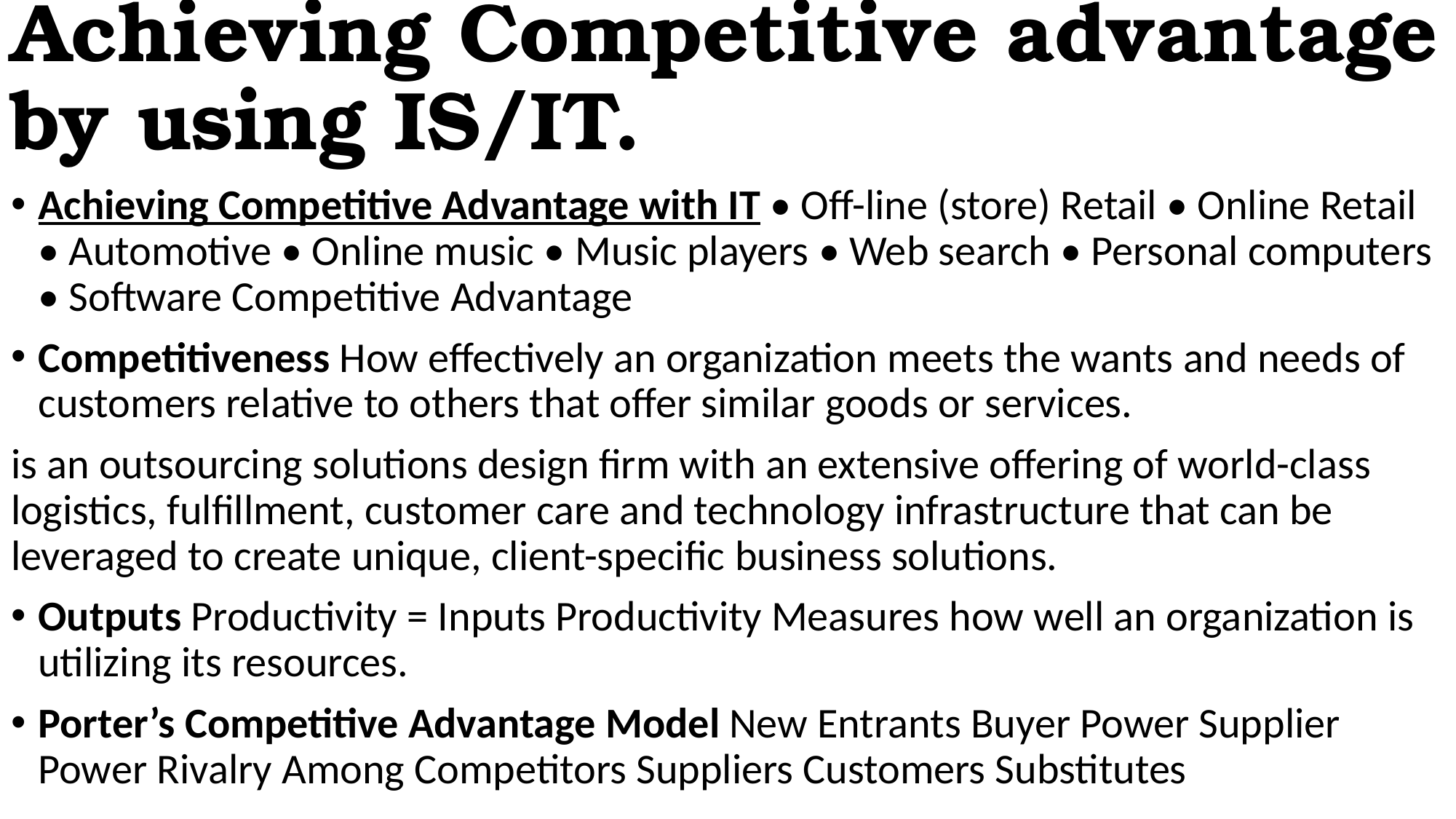

# Achieving Competitive advantage by using IS/IT.
Achieving Competitive Advantage with IT • Off-line (store) Retail • Online Retail • Automotive • Online music • Music players • Web search • Personal computers • Software Competitive Advantage
Competitiveness How effectively an organization meets the wants and needs of customers relative to others that offer similar goods or services.
is an outsourcing solutions design firm with an extensive offering of world-class logistics, fulfillment, customer care and technology infrastructure that can be leveraged to create unique, client-specific business solutions.
Outputs Productivity = Inputs Productivity Measures how well an organization is utilizing its resources.
Porter’s Competitive Advantage Model New Entrants Buyer Power Supplier Power Rivalry Among Competitors Suppliers Customers Substitutes